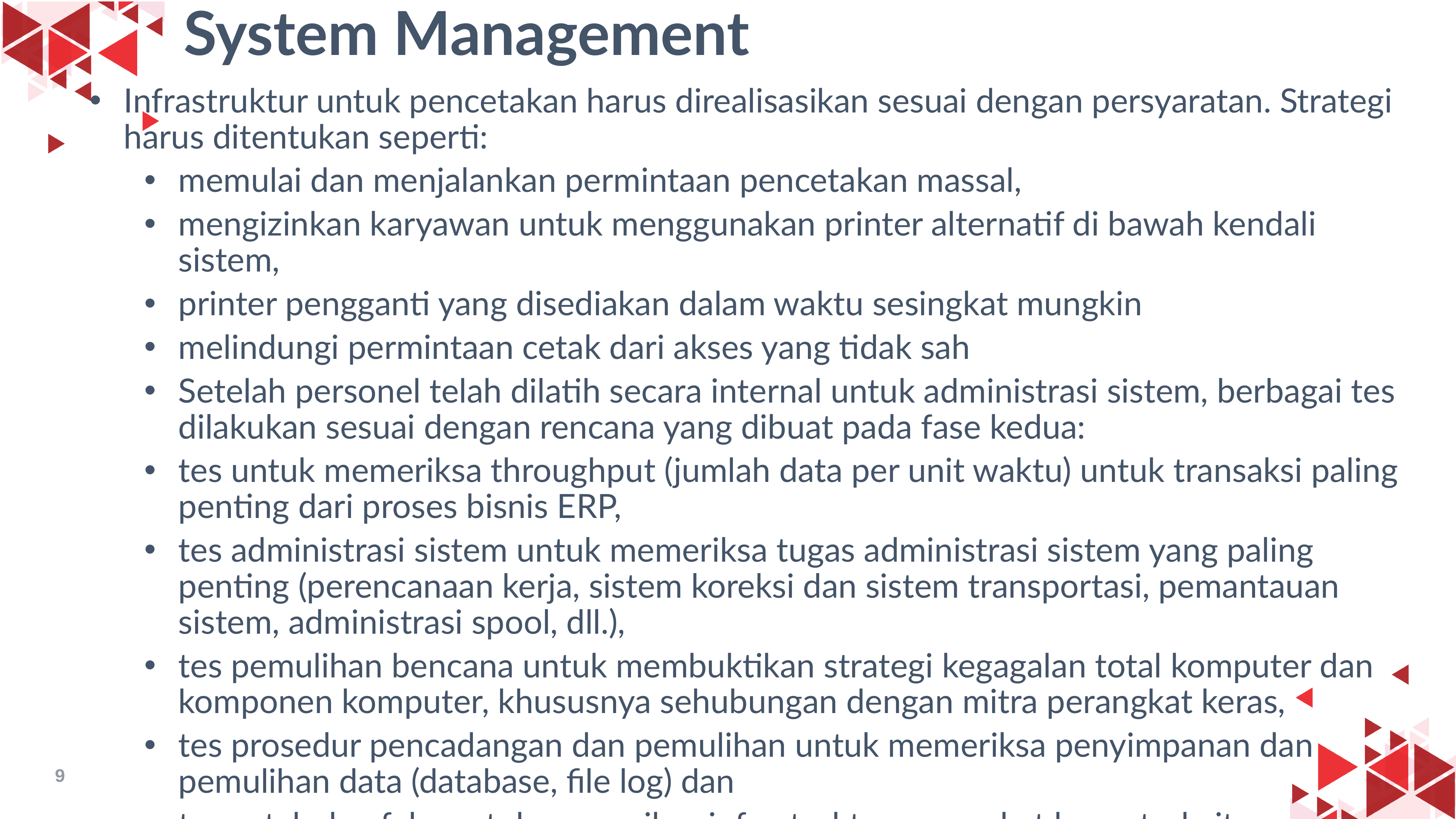

# System Management
Infrastruktur untuk pencetakan harus direalisasikan sesuai dengan persyaratan. Strategi harus ditentukan seperti:
memulai dan menjalankan permintaan pencetakan massal,
mengizinkan karyawan untuk menggunakan printer alternatif di bawah kendali sistem,
printer pengganti yang disediakan dalam waktu sesingkat mungkin
melindungi permintaan cetak dari akses yang tidak sah
Setelah personel telah dilatih secara internal untuk administrasi sistem, berbagai tes dilakukan sesuai dengan rencana yang dibuat pada fase kedua:
tes untuk memeriksa throughput (jumlah data per unit waktu) untuk transaksi paling penting dari proses bisnis ERP,
tes administrasi sistem untuk memeriksa tugas administrasi sistem yang paling penting (perencanaan kerja, sistem koreksi dan sistem transportasi, pemantauan sistem, administrasi spool, dll.),
tes pemulihan bencana untuk membuktikan strategi kegagalan total komputer dan komponen komputer, khususnya sehubungan dengan mitra perangkat keras,
tes prosedur pencadangan dan pemulihan untuk memeriksa penyimpanan dan pemulihan data (database, file log) dan
tes cetak dan faks untuk memeriksa infrastruktur perangkat keras terkait.

9